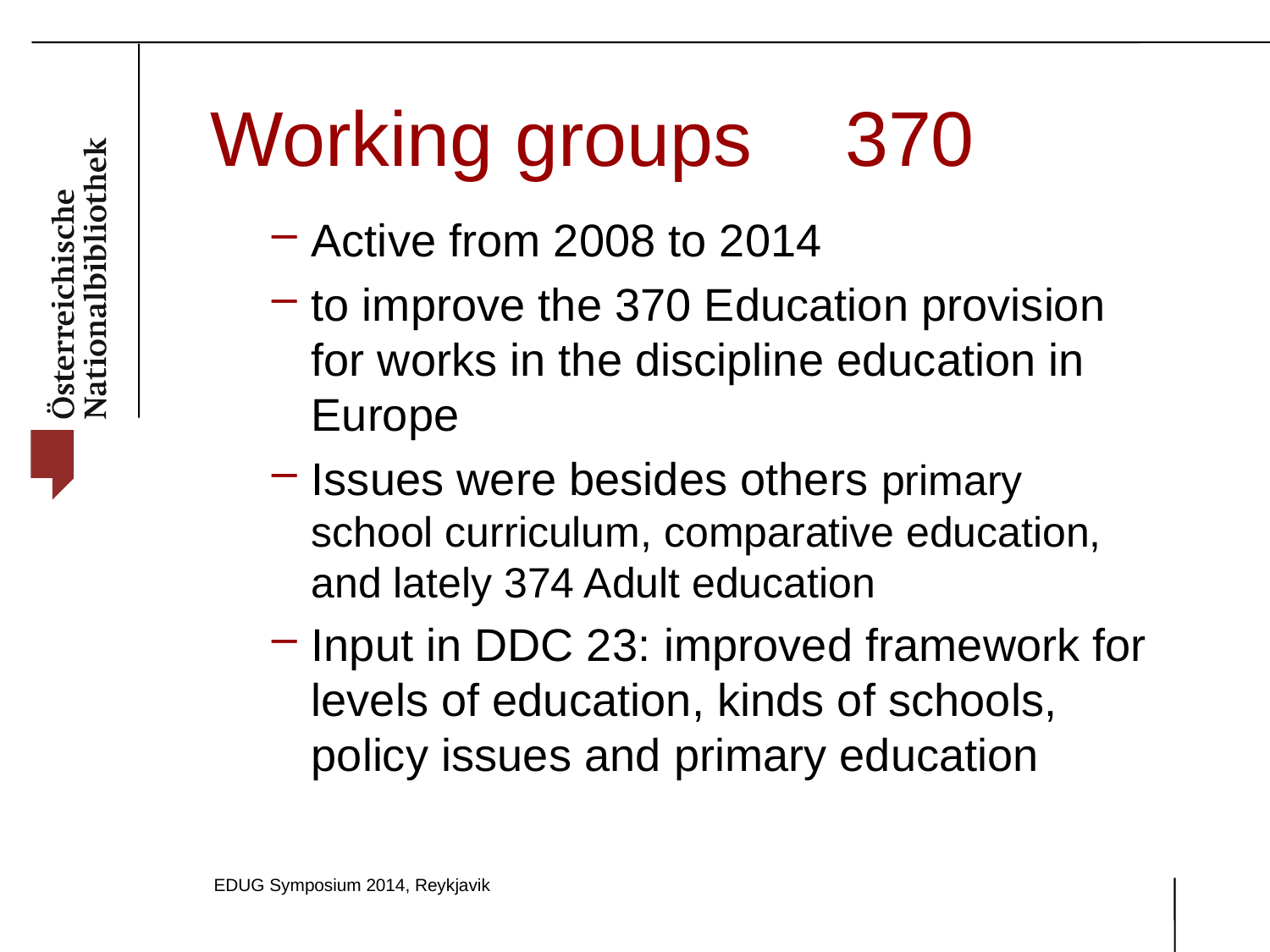

# Working groups	370
Active from 2008 to 2014
to improve the 370 Education provision for works in the discipline education in Europe
Issues were besides others primary school curriculum, comparative education, and lately 374 Adult education
Input in DDC 23: improved framework for levels of education, kinds of schools, policy issues and primary education

EDUG Symposium 2014, Reykjavik